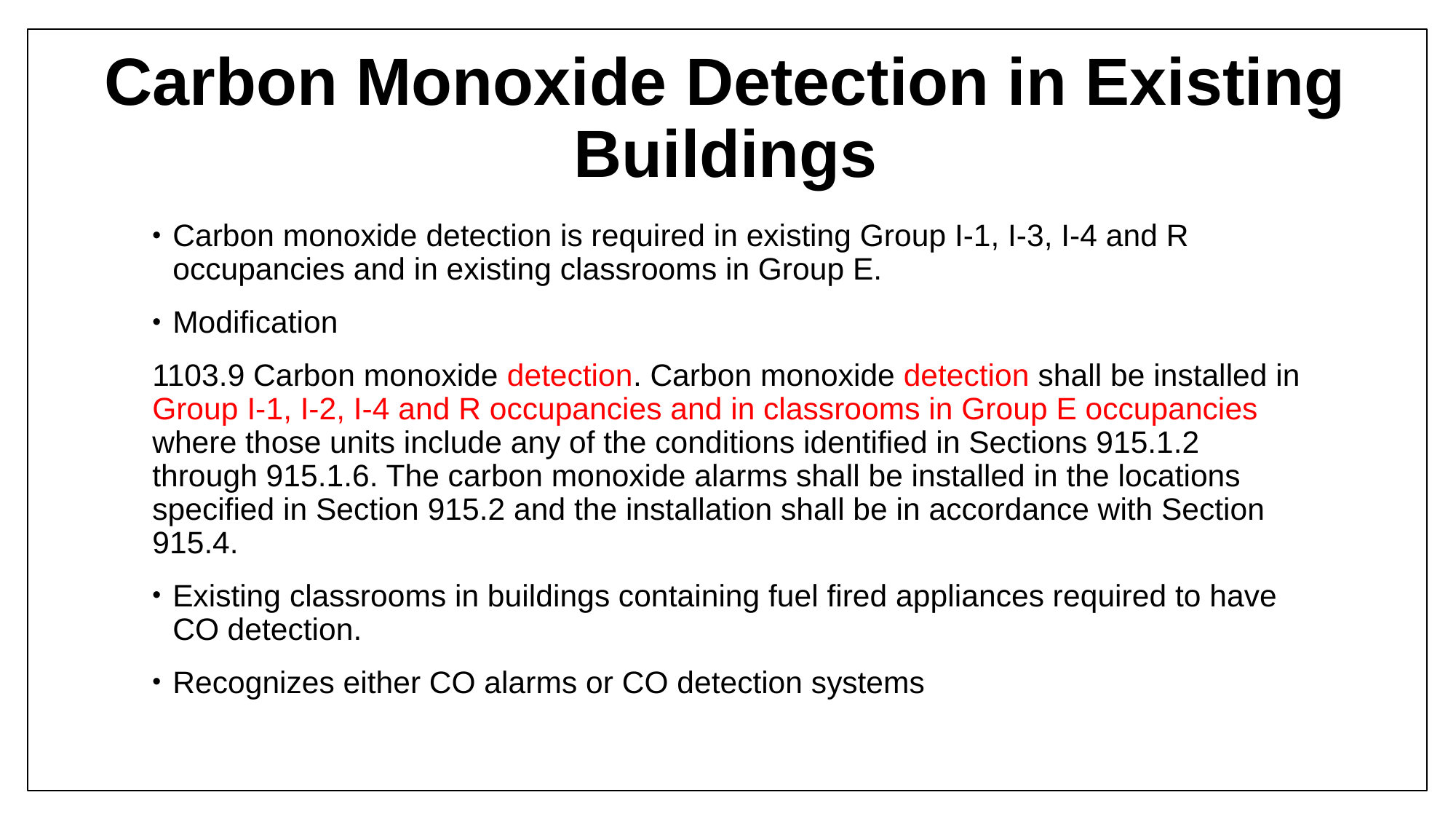

# Carbon Monoxide Detection in Existing Buildings
Carbon monoxide detection is required in existing Group I-1, I-3, I-4 and R occupancies and in existing classrooms in Group E.
Modification
1103.9 Carbon monoxide detection. Carbon monoxide detection shall be installed in Group I-1, I-2, I-4 and R occupancies and in classrooms in Group E occupancies where those units include any of the conditions identified in Sections 915.1.2 through 915.1.6. The carbon monoxide alarms shall be installed in the locations specified in Section 915.2 and the installation shall be in accordance with Section 915.4.
Existing classrooms in buildings containing fuel fired appliances required to have CO detection.
Recognizes either CO alarms or CO detection systems